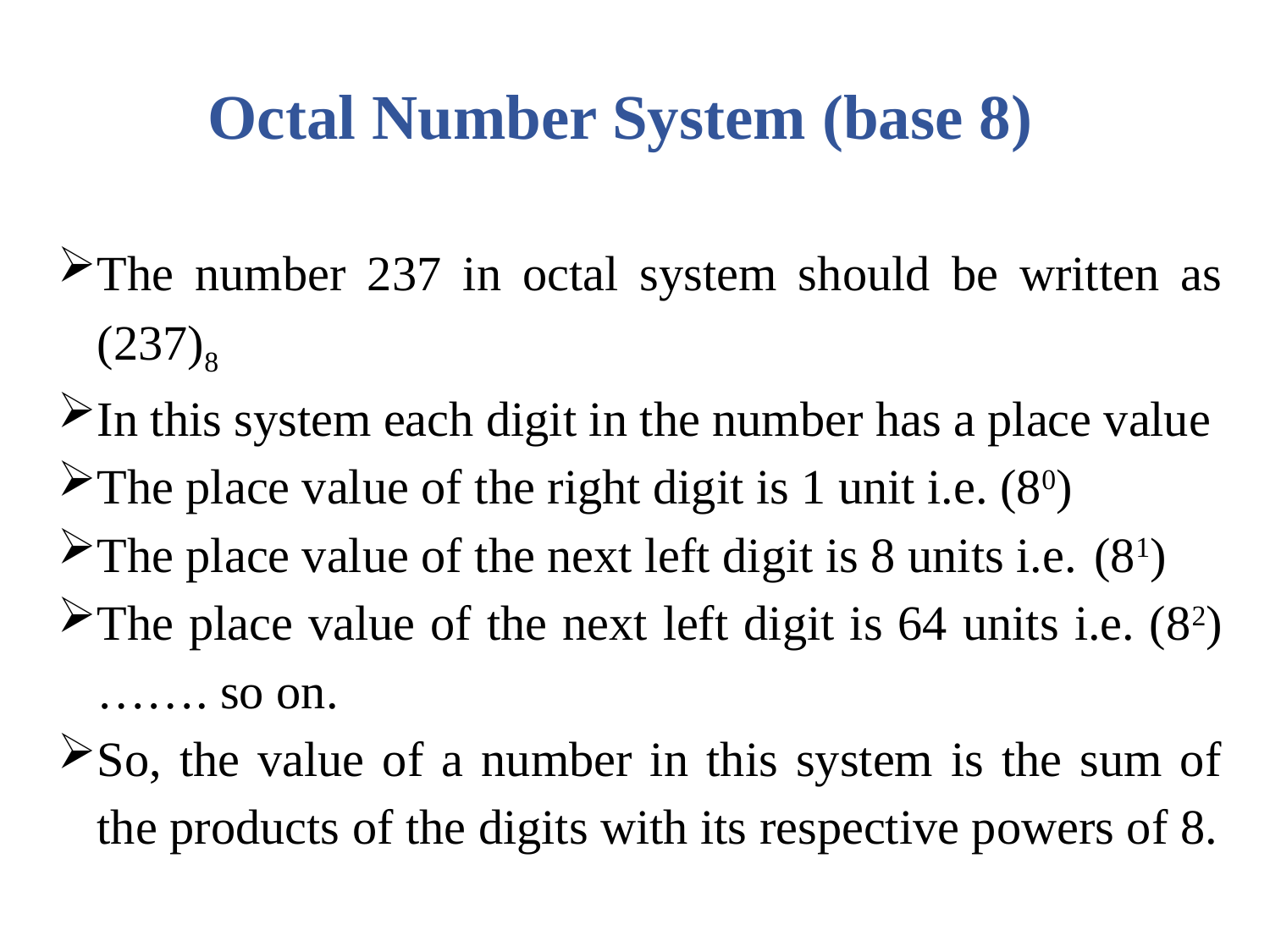

Octal Number System (base 8)
The number 237 in octal system should be written as (237)8
In this system each digit in the number has a place value
The place value of the right digit is 1 unit i.e. (80)
The place value of the next left digit is 8 units i.e. (81)
The place value of the next left digit is 64 units i.e. (82) ……. so on.
So, the value of a number in this system is the sum of the products of the digits with its respective powers of 8.